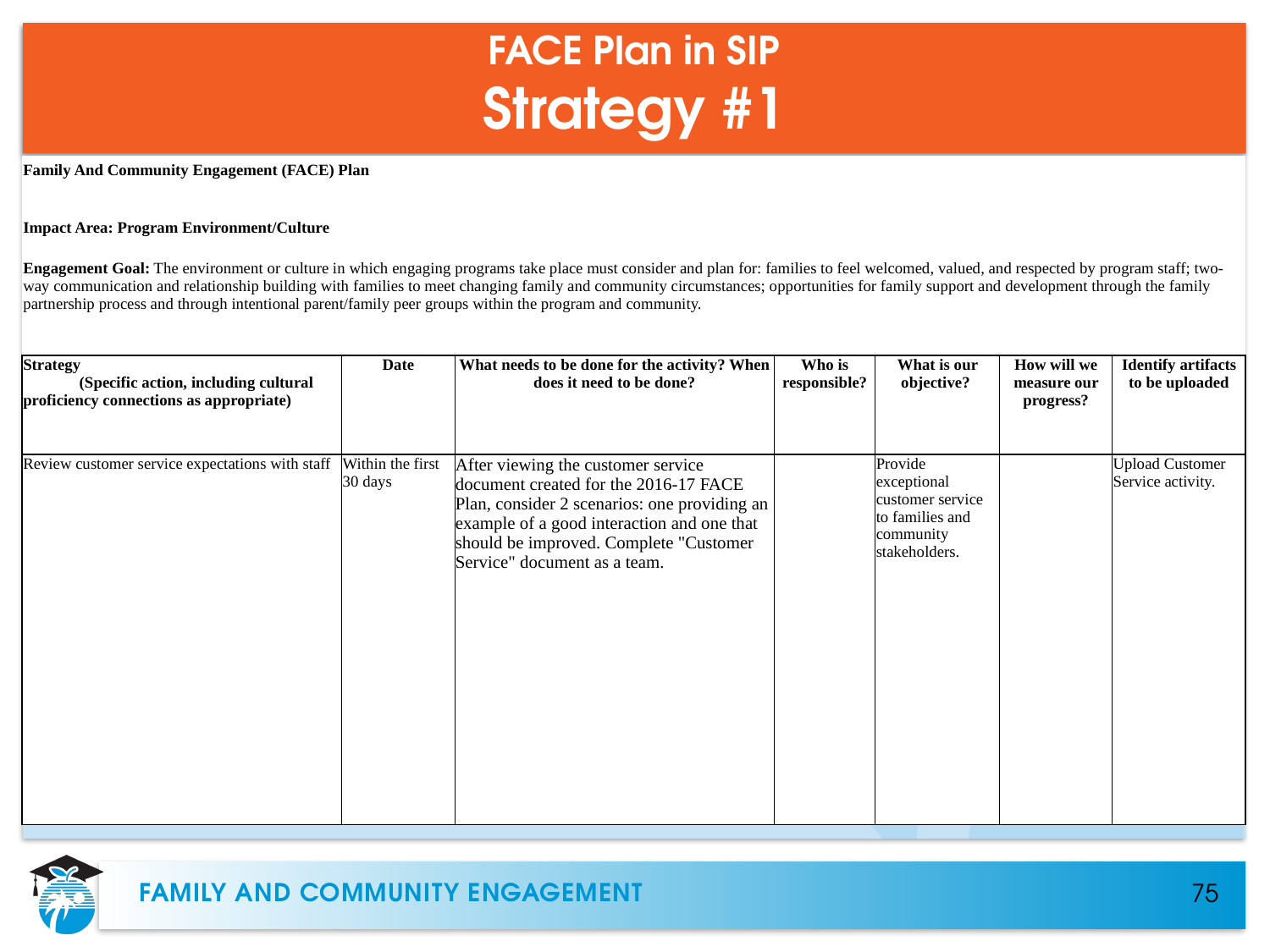

# FACE Plan in SIP Strategy #1
| Family And Community Engagement (FACE) Plan |  |  |  |  |  |  |  |  |  |  |
| --- | --- | --- | --- | --- | --- | --- | --- | --- | --- | --- |
|  |  |  |  |  |  |  |  |  |  |  |
| Impact Area: Program Environment/Culture |  |  |  |  |  |  |  |  |  |  |
|  |  |  |  |  |  |  |  |  |  |  |
| Engagement Goal: The environment or culture in which engaging programs take place must consider and plan for: families to feel welcomed, valued, and respected by program staff; two-way communication and relationship building with families to meet changing family and community circumstances; opportunities for family support and development through the family partnership process and through intentional parent/family peer groups within the program and community. |  |  |  |  |  |  |  |  |  |  |
|  |  |  |  |  |  |  |  |  |  |  |
| Strategy (Specific action, including cultural proficiency connections as appropriate) | Date |  | What needs to be done for the activity? When does it need to be done? |  |  | Who is responsible? |  | What is our objective? | How will we measure our progress? | Identify artifacts to be uploaded |
| Review customer service expectations with staff | Within the first 30 days |  | After viewing the customer service document created for the 2016-17 FACE Plan, consider 2 scenarios: one providing an example of a good interaction and one that should be improved. Complete "Customer Service" document as a team. |  |  |  |  | Provide exceptional customer service to families and community stakeholders. |  | Upload Customer Service activity. |

Family and community engagement
75